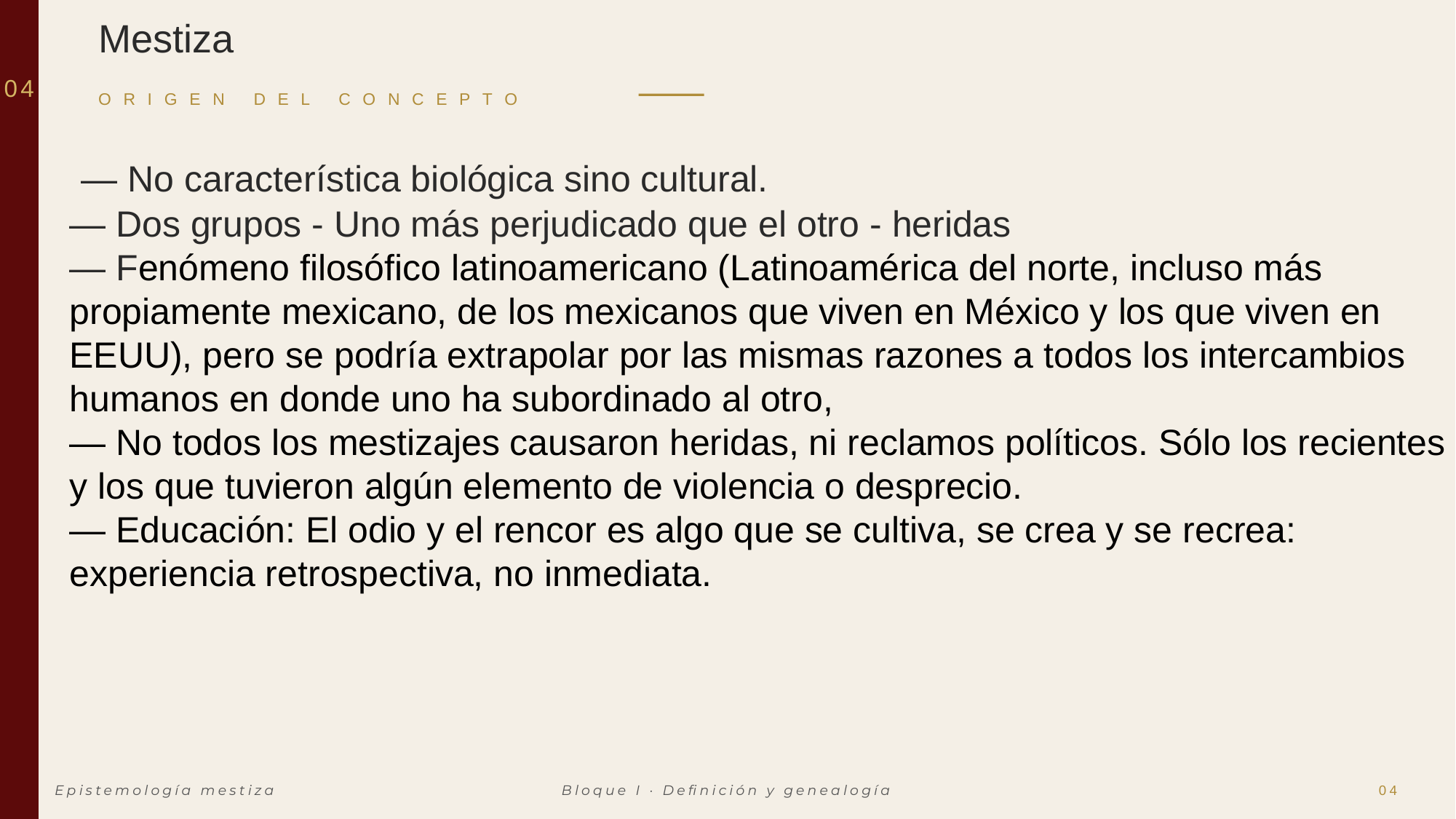

Mestiza
04
ORIGEN DEL CONCEPTO

 — No característica biológica sino cultural.
— Dos grupos - Uno más perjudicado que el otro - heridas
— Fenómeno filosófico latinoamericano (Latinoamérica del norte, incluso más propiamente mexicano, de los mexicanos que viven en México y los que viven en EEUU), pero se podría extrapolar por las mismas razones a todos los intercambios humanos en donde uno ha subordinado al otro,
— No todos los mestizajes causaron heridas, ni reclamos políticos. Sólo los recientes y los que tuvieron algún elemento de violencia o desprecio.
— Educación: El odio y el rencor es algo que se cultiva, se crea y se recrea: experiencia retrospectiva, no inmediata.

Epistemología mestiza
Bloque I · Definición y genealogía
04